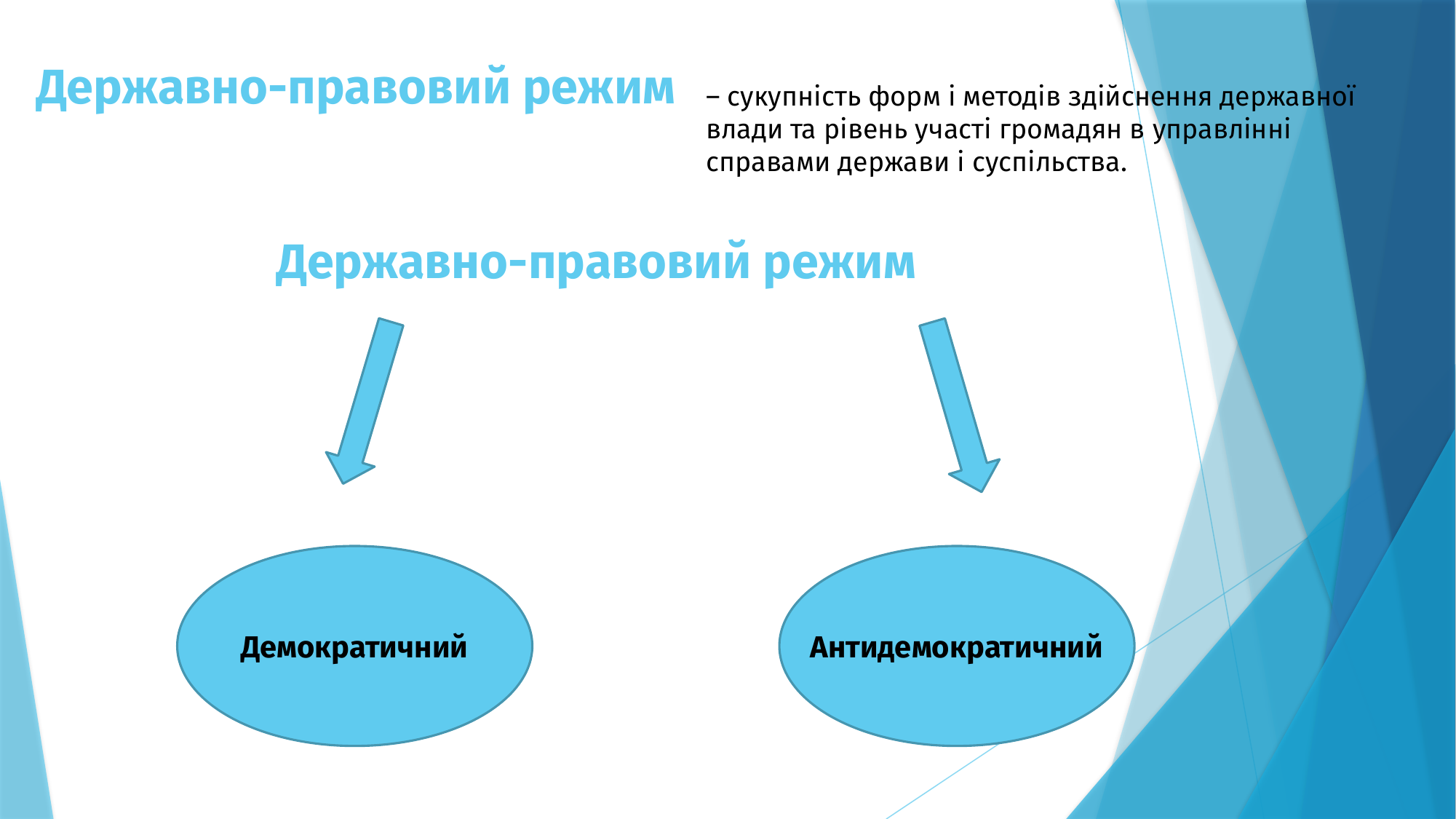

# Державно-правовий режим Державно-правовий режим
– сукупність форм і методів здійснення державної влади та рівень участі громадян в управлінні справами держави і суспільства.

Демократичний
Антидемократичний